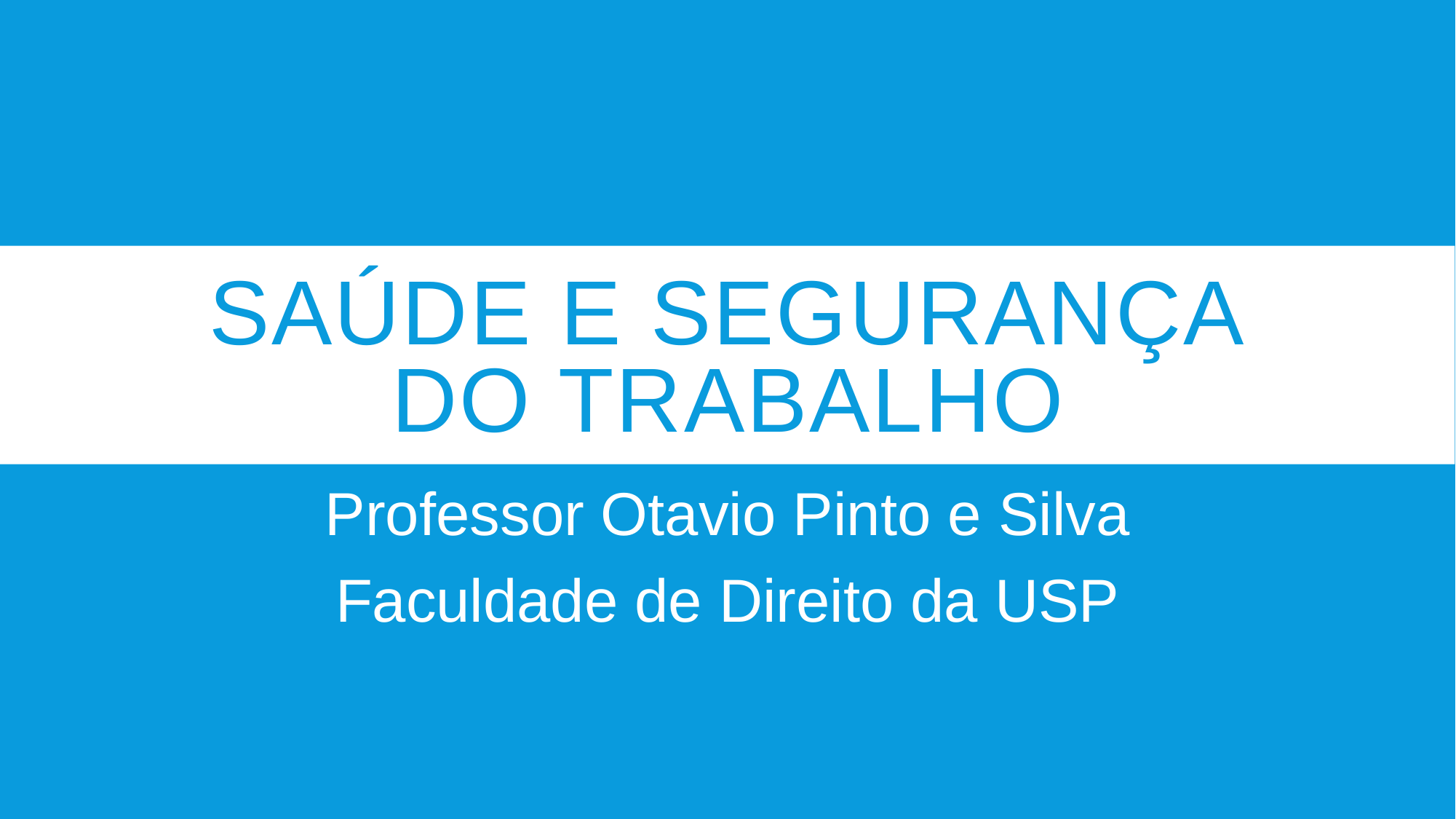

# Saúde e segurança do trabalho
Professor Otavio Pinto e Silva
Faculdade de Direito da USP